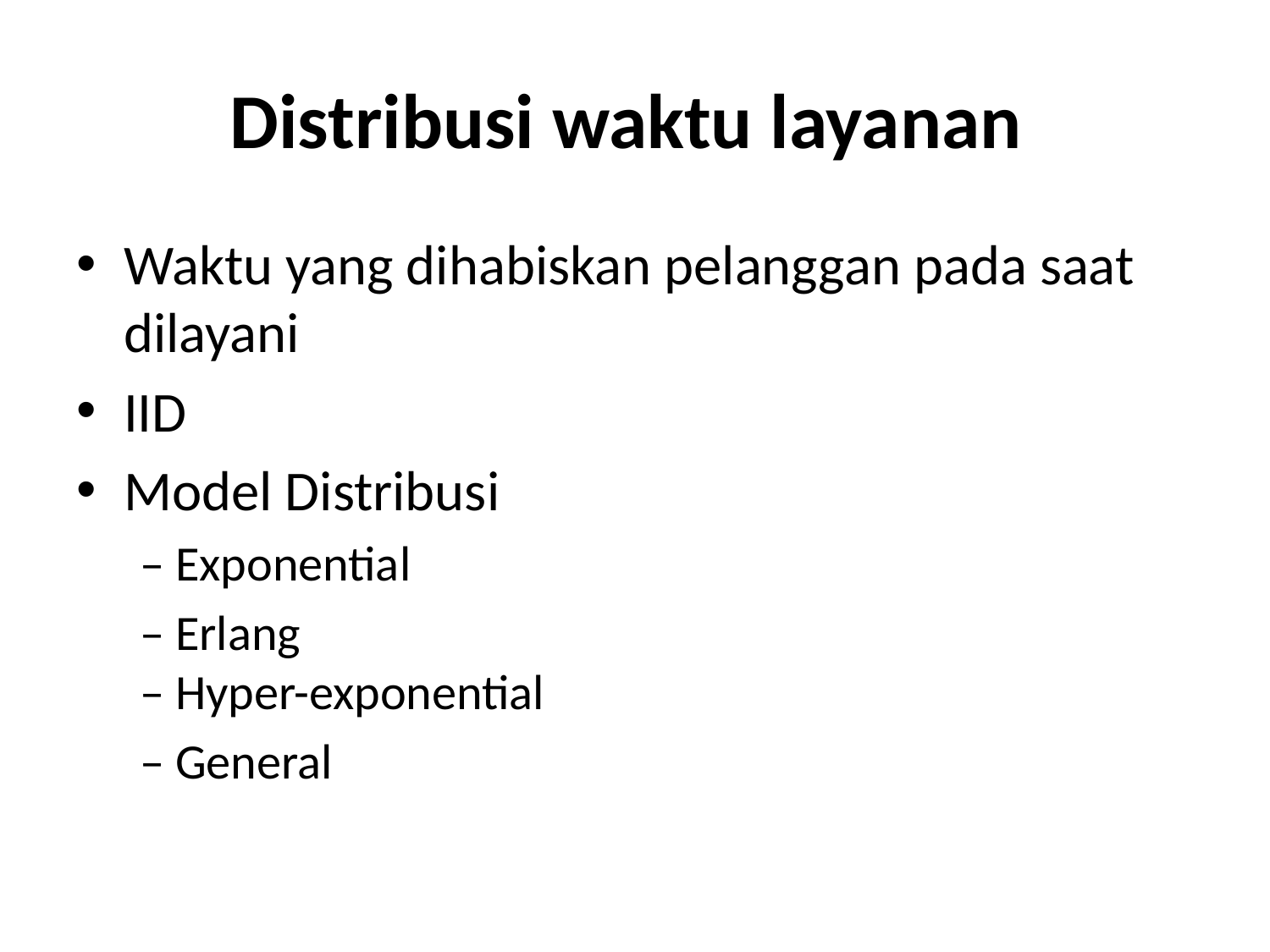

# Distribusi waktu layanan
Waktu yang dihabiskan pelanggan pada saat dilayani
IID
Model Distribusi
– Exponential
– Erlang
– Hyper-exponential
– General